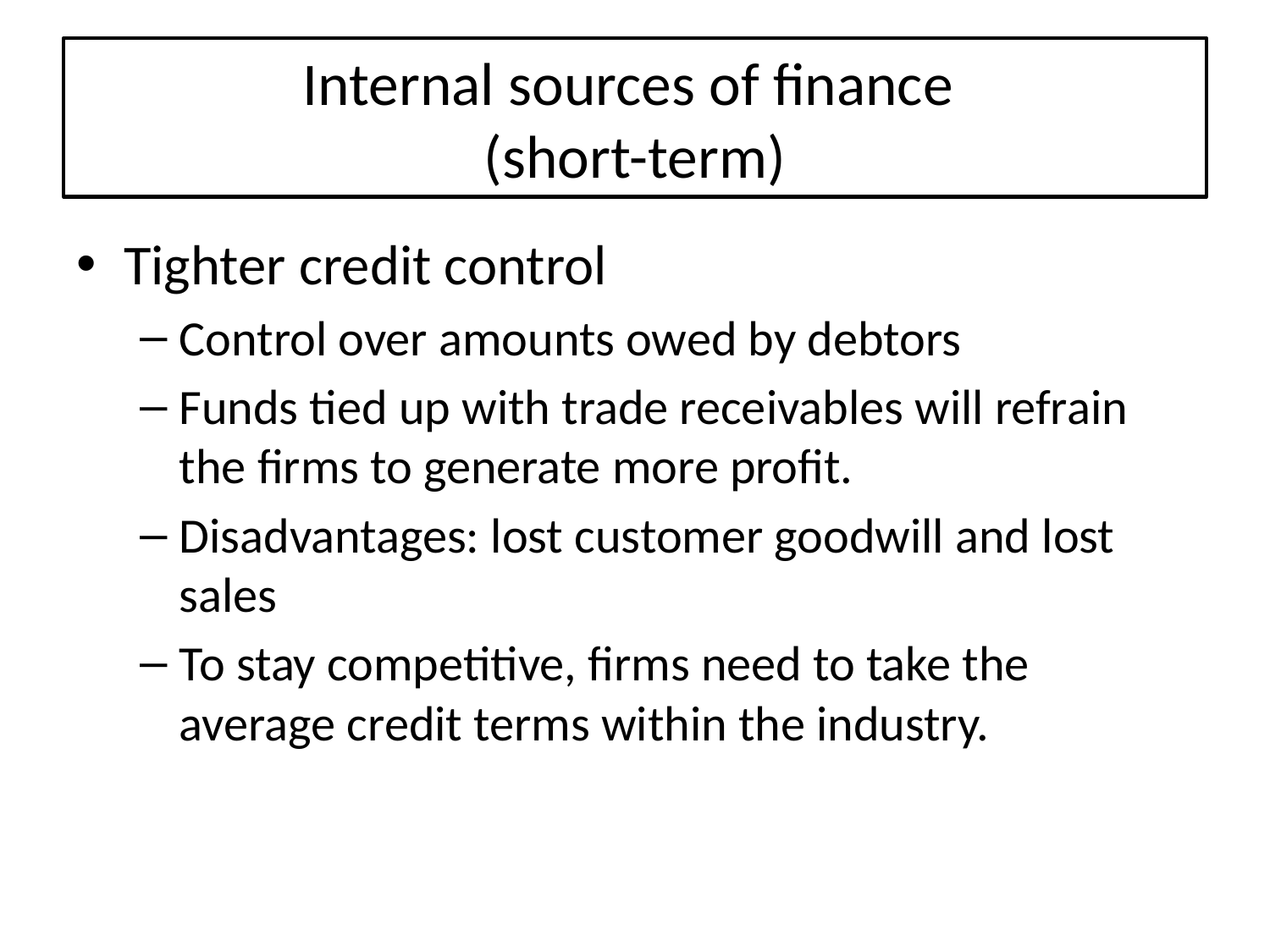

# Internal sources of finance (short-term)
Tighter credit control
Control over amounts owed by debtors
Funds tied up with trade receivables will refrain the firms to generate more profit.
Disadvantages: lost customer goodwill and lost sales
To stay competitive, firms need to take the average credit terms within the industry.